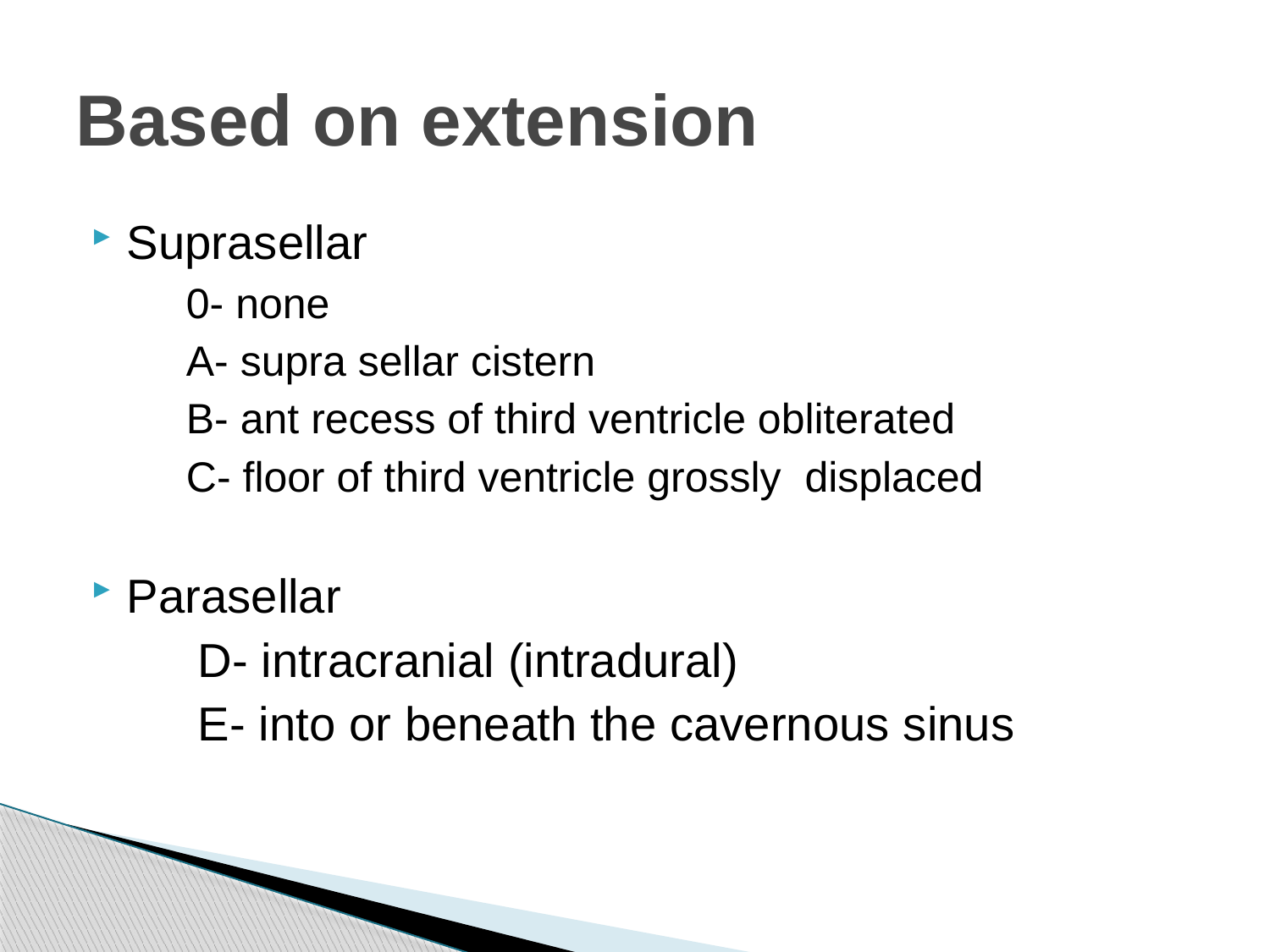

# Based on extension
Suprasellar
        0- none
        A- supra sellar cistern
        B- ant recess of third ventricle obliterated
        C- floor of third ventricle grossly  displaced

Parasellar
        D- intracranial (intradural)
        E- into or beneath the cavernous sinus